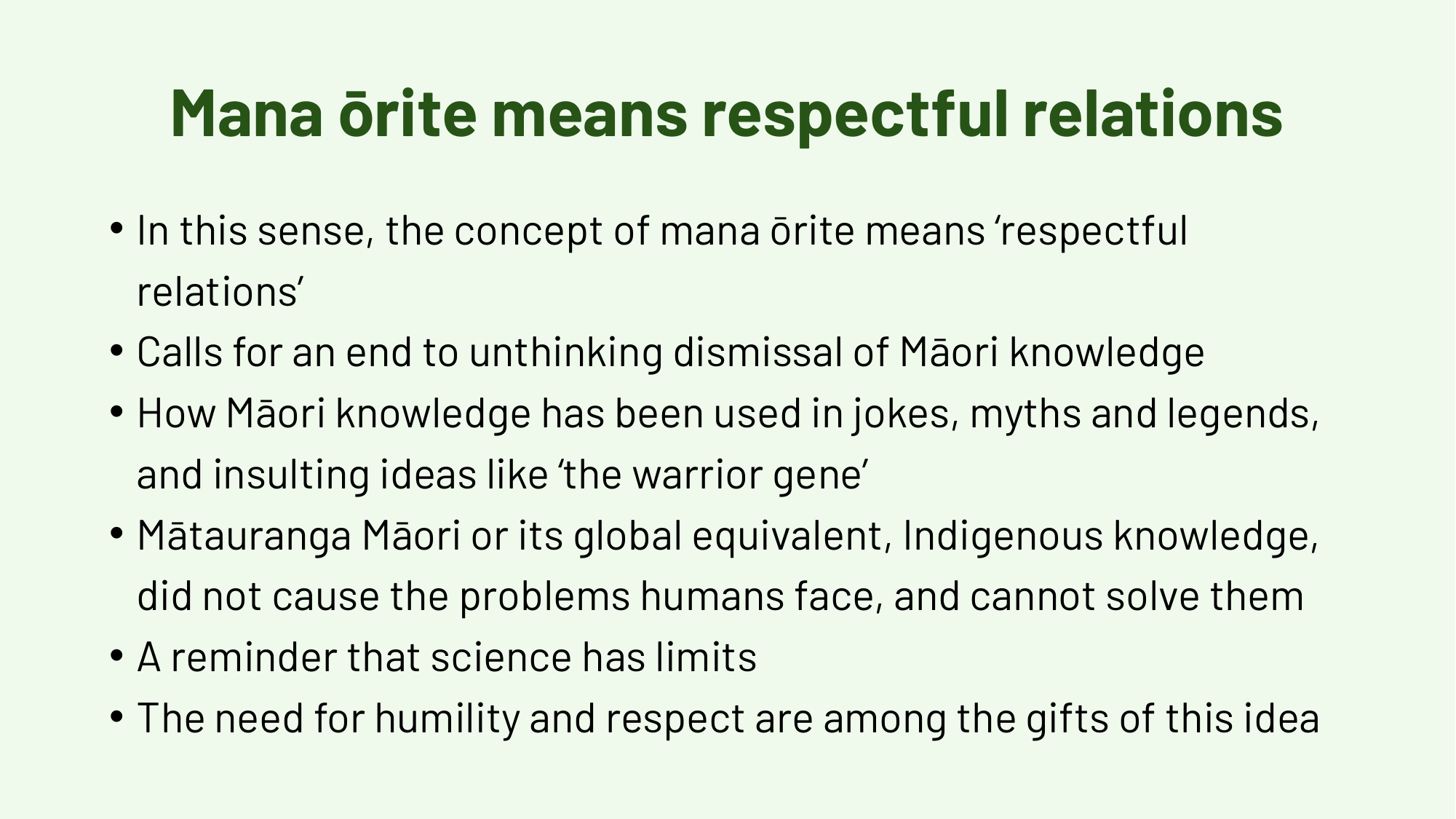

# Mana ōrite means respectful relations
In this sense, the concept of mana ōrite means ‘respectful relations’
Calls for an end to unthinking dismissal of Māori knowledge
How Māori knowledge has been used in jokes, myths and legends, and insulting ideas like ‘the warrior gene’
Mātauranga Māori or its global equivalent, Indigenous knowledge, did not cause the problems humans face, and cannot solve them
A reminder that science has limits
The need for humility and respect are among the gifts of this idea